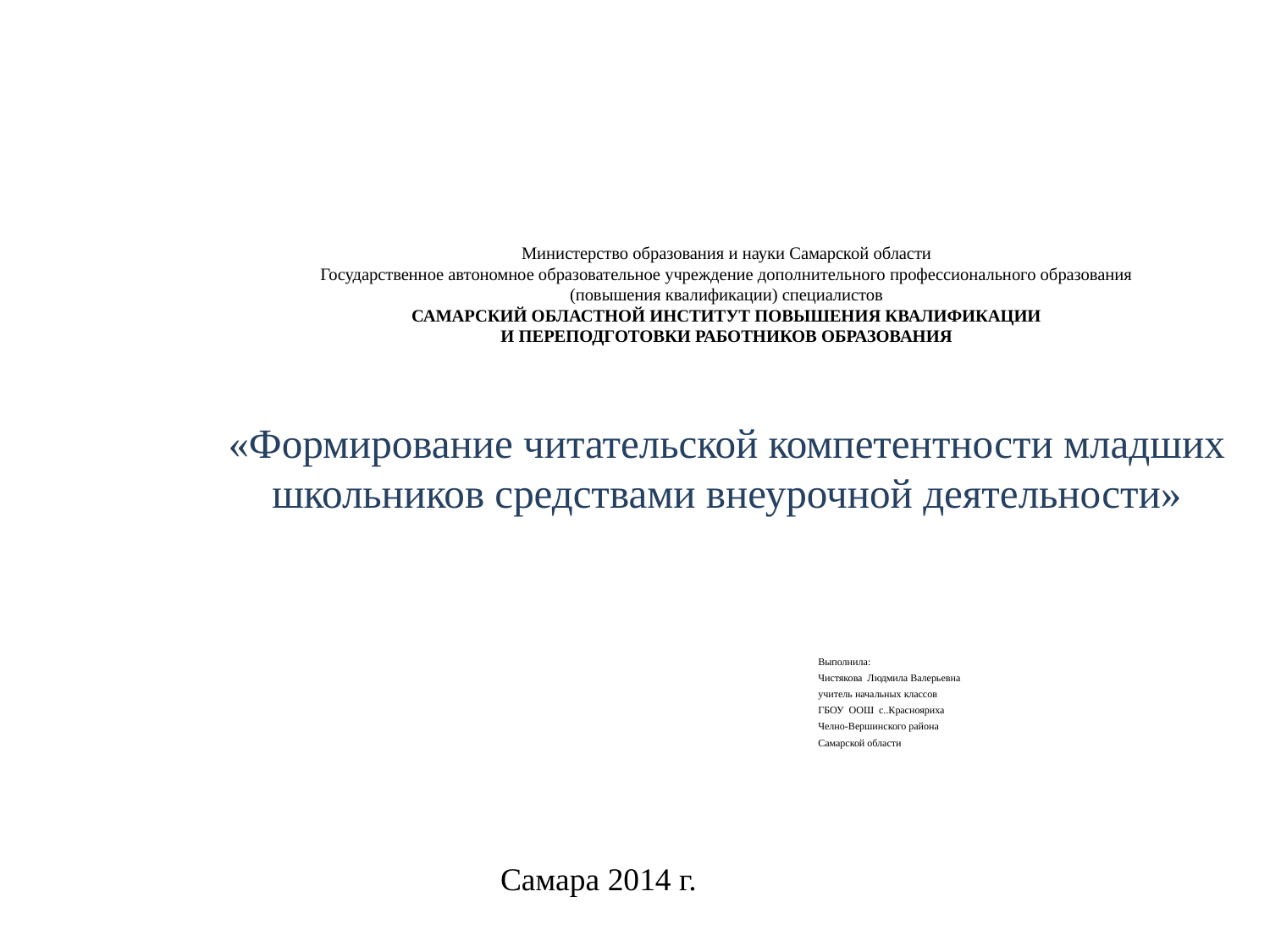

# Министерство образования и науки Самарской области Государственное автономное образовательное учреждение дополнительного профессионального образования (повышения квалификации) специалистов САМАРСКИЙ ОБЛАСТНОЙ ИНСТИТУТ ПОВЫШЕНИЯ КВАЛИФИКАЦИИ И ПЕРЕПОДГОТОВКИ РАБОТНИКОВ ОБРАЗОВАНИЯ   «Формирование читательской компетентности младших школьников средствами внеурочной деятельности»
Выполнила:
Чистякова  Людмила Валерьевна
учитель начальных классов
ГБОУ  ООШ  с..Краснояриха
Челно-Вершинского района
Самарской области

Самара 2014 г.